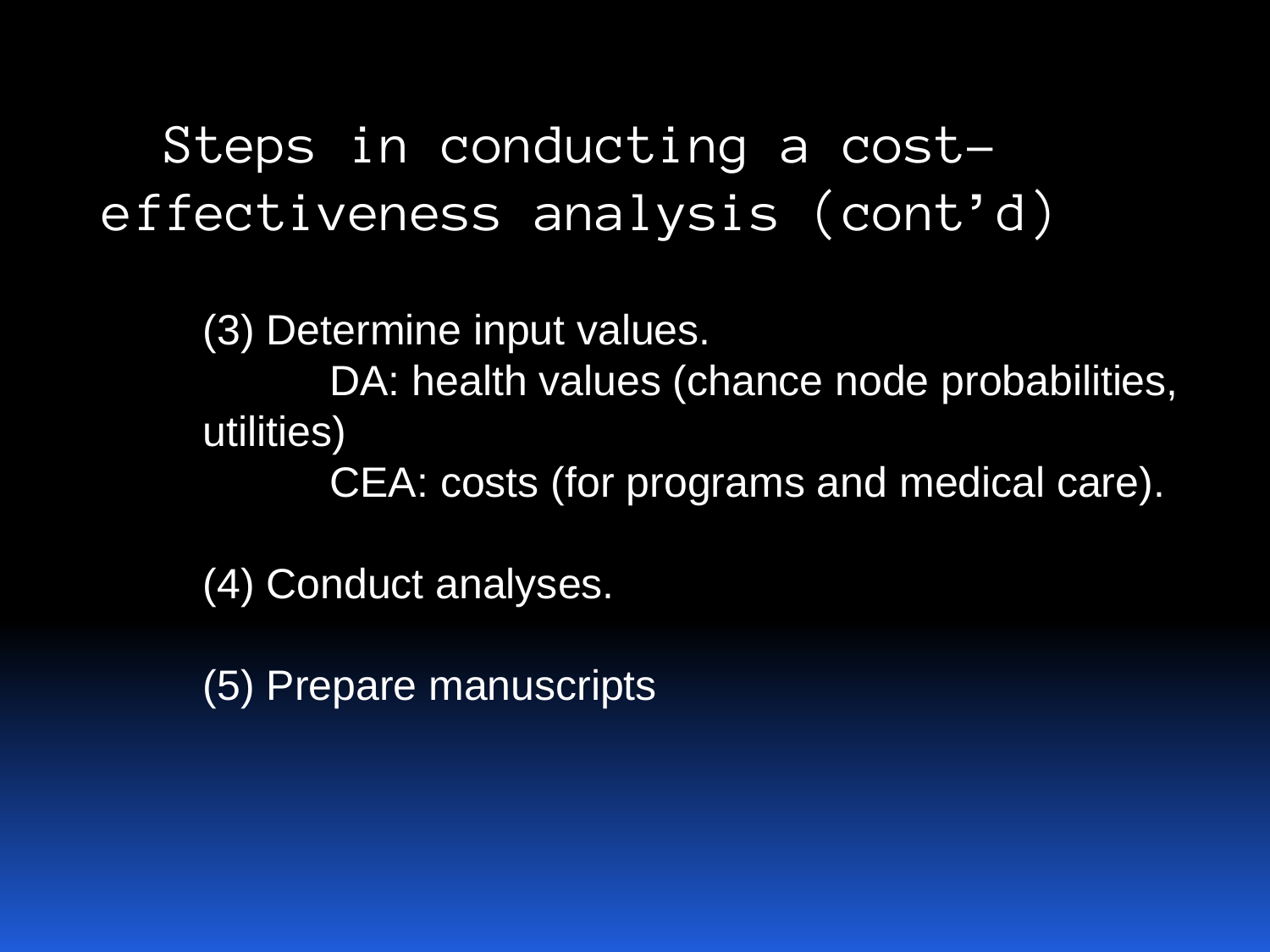

# Steps in conducting a cost-effectiveness analysis (cont’d)
(3) Determine input values.
	DA: health values (chance node probabilities, utilities)
	CEA: costs (for programs and medical care).

(4) Conduct analyses.

(5) Prepare manuscripts